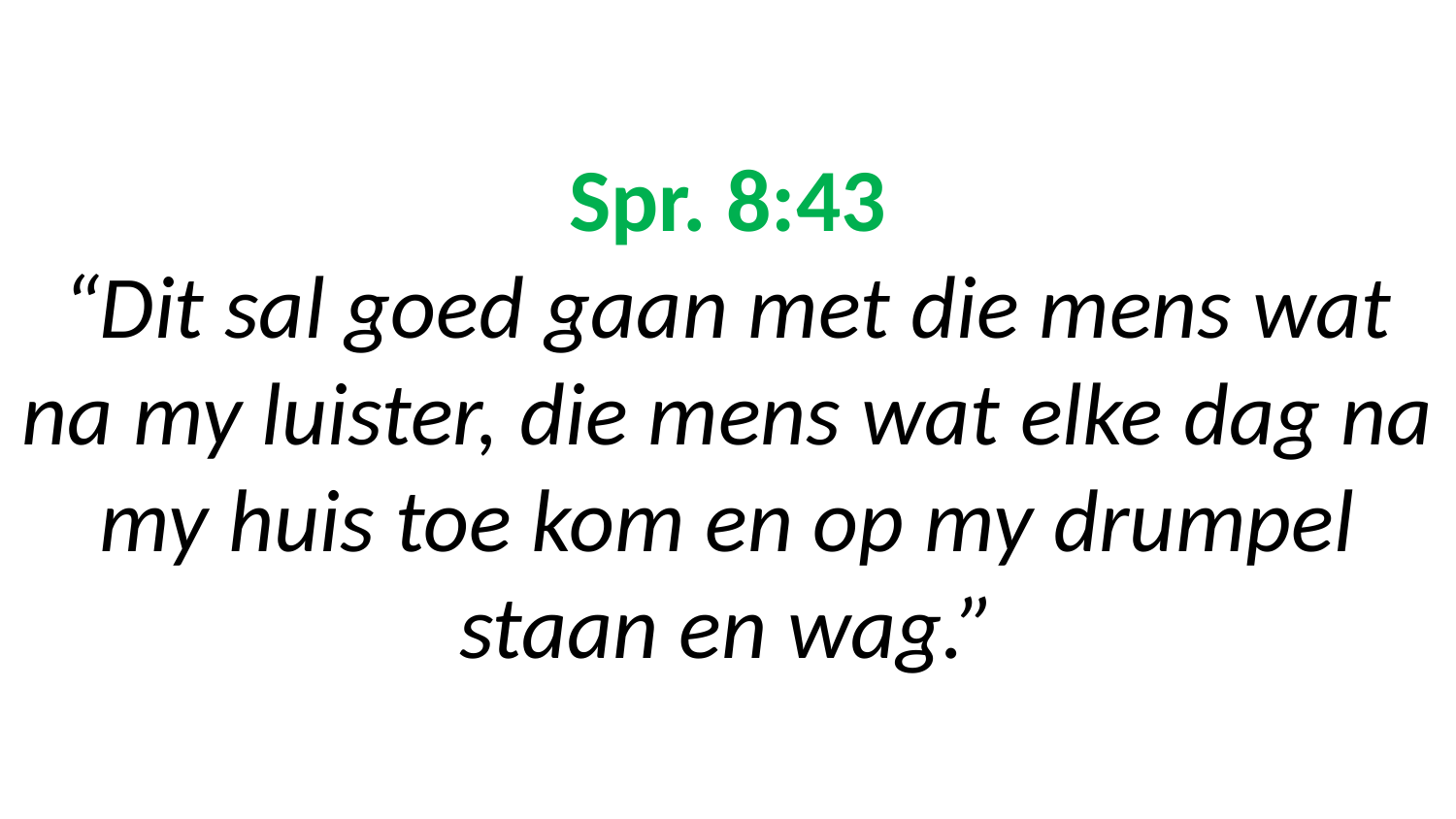

# Spr. 8:43 “Dit sal goed gaan met die mens wat na my luister, die mens wat elke dag na my huis toe kom en op my drumpel staan en wag.”